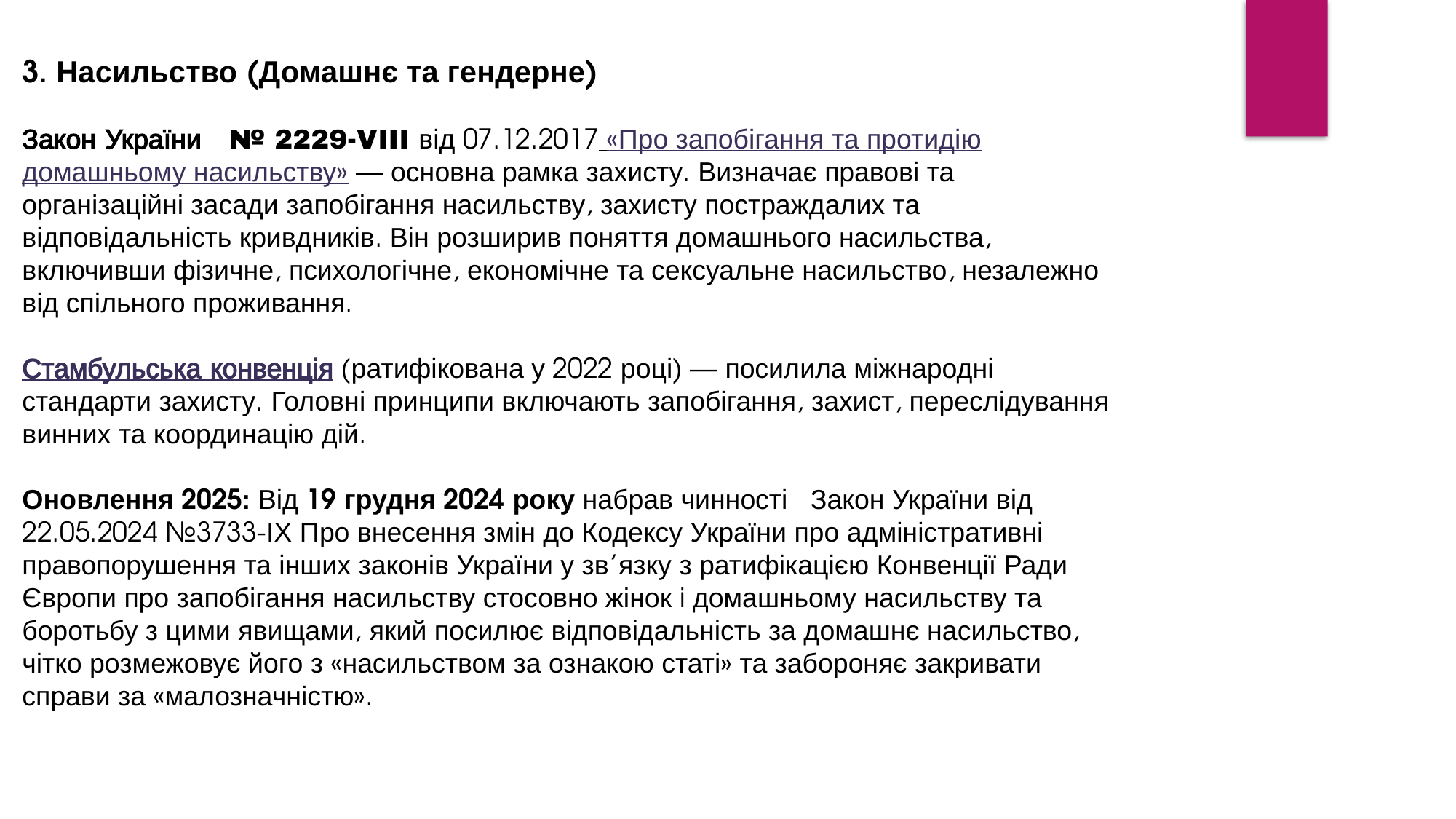

3. Насильство (Домашнє та гендерне)

Закон України   № 2229-VIII від 07.12.2017 «Про запобігання та протидію домашньому насильству» — основна рамка захисту. Визначає правові та організаційні засади запобігання насильству, захисту постраждалих та відповідальність кривдників. Він розширив поняття домашнього насильства, включивши фізичне, психологічне, економічне та сексуальне насильство, незалежно від спільного проживання.

Стамбульська конвенція (ратифікована у 2022 році) — посилила міжнародні стандарти захисту. Головні принципи включають запобігання, захист, переслідування винних та координацію дій.

Оновлення 2025: Від 19 грудня 2024 року набрав чинності   Закон України від 22.05.2024 №3733-ІХ Про внесення змін до Кодексу України про адміністративні правопорушення та інших законів України у зв’язку з ратифікацією Конвенції Ради Європи про запобігання насильству стосовно жінок i домашньому насильству та боротьбу з цими явищами, який посилює відповідальність за домашнє насильство, чітко розмежовує його з «насильством за ознакою статі» та забороняє закривати справи за «малозначністю».